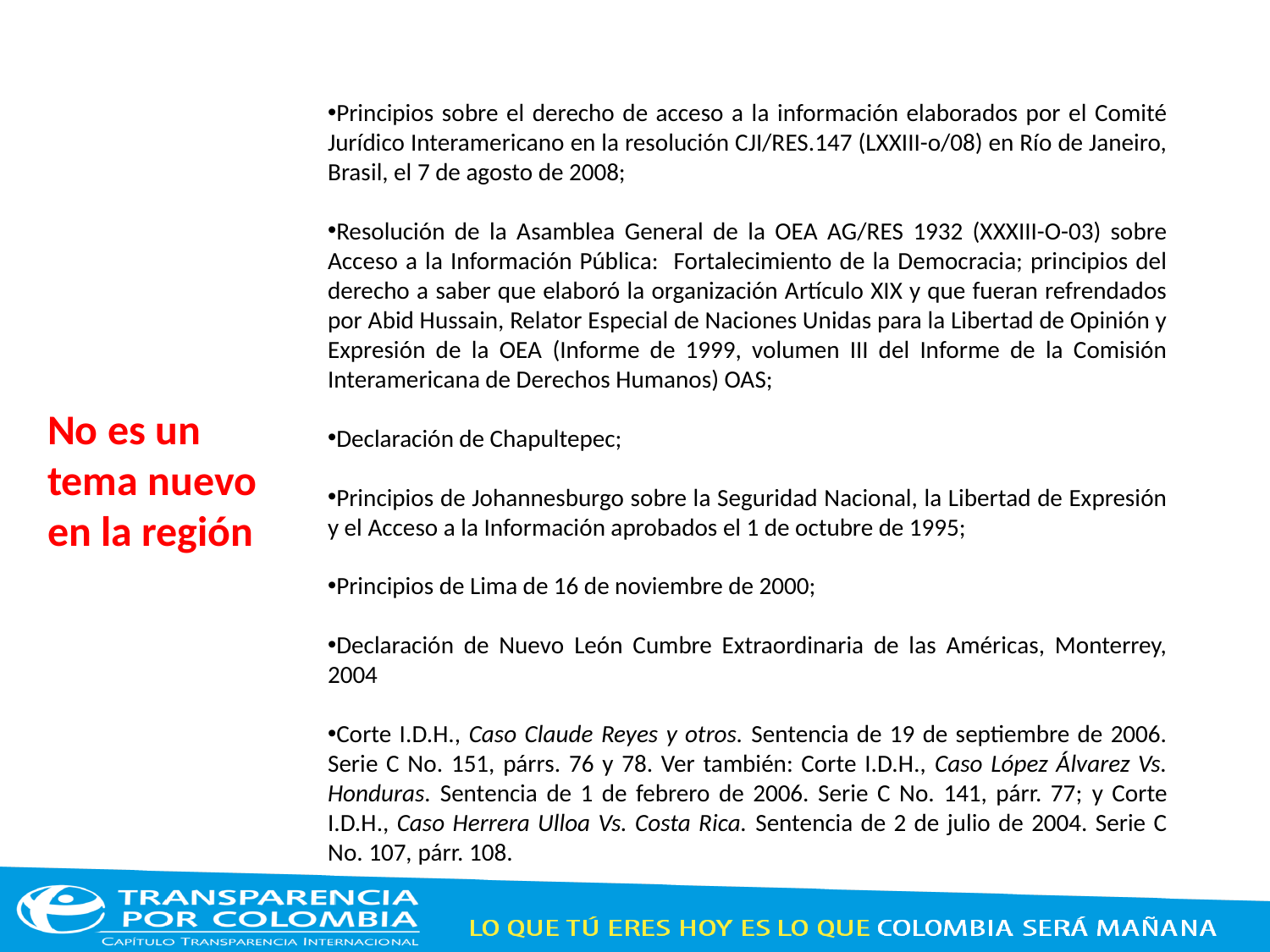

Principios sobre el derecho de acceso a la información elaborados por el Comité Jurídico Interamericano en la resolución CJI/RES.147 (LXXIII-o/08) en Río de Janeiro, Brasil, el 7 de agosto de 2008;

Resolución de la Asamblea General de la OEA AG/RES 1932 (XXXIII-O-03) sobre Acceso a la Información Pública:  Fortalecimiento de la Democracia; principios del derecho a saber que elaboró la organización Artículo XIX y que fueran refrendados por Abid Hussain, Relator Especial de Naciones Unidas para la Libertad de Opinión y Expresión de la OEA (Informe de 1999, volumen III del Informe de la Comisión Interamericana de Derechos Humanos) OAS;

Declaración de Chapultepec;

Principios de Johannesburgo sobre la Seguridad Nacional, la Libertad de Expresión y el Acceso a la Información aprobados el 1 de octubre de 1995;

Principios de Lima de 16 de noviembre de 2000;

Declaración de Nuevo León Cumbre Extraordinaria de las Américas, Monterrey, 2004

Corte I.D.H., Caso Claude Reyes y otros. Sentencia de 19 de septiembre de 2006. Serie C No. 151, párrs. 76 y 78. Ver también: Corte I.D.H., Caso López Álvarez Vs. Honduras. Sentencia de 1 de febrero de 2006. Serie C No. 141, párr. 77; y Corte I.D.H., Caso Herrera Ulloa Vs. Costa Rica. Sentencia de 2 de julio de 2004. Serie C No. 107, párr. 108.
No es un tema nuevo en la región